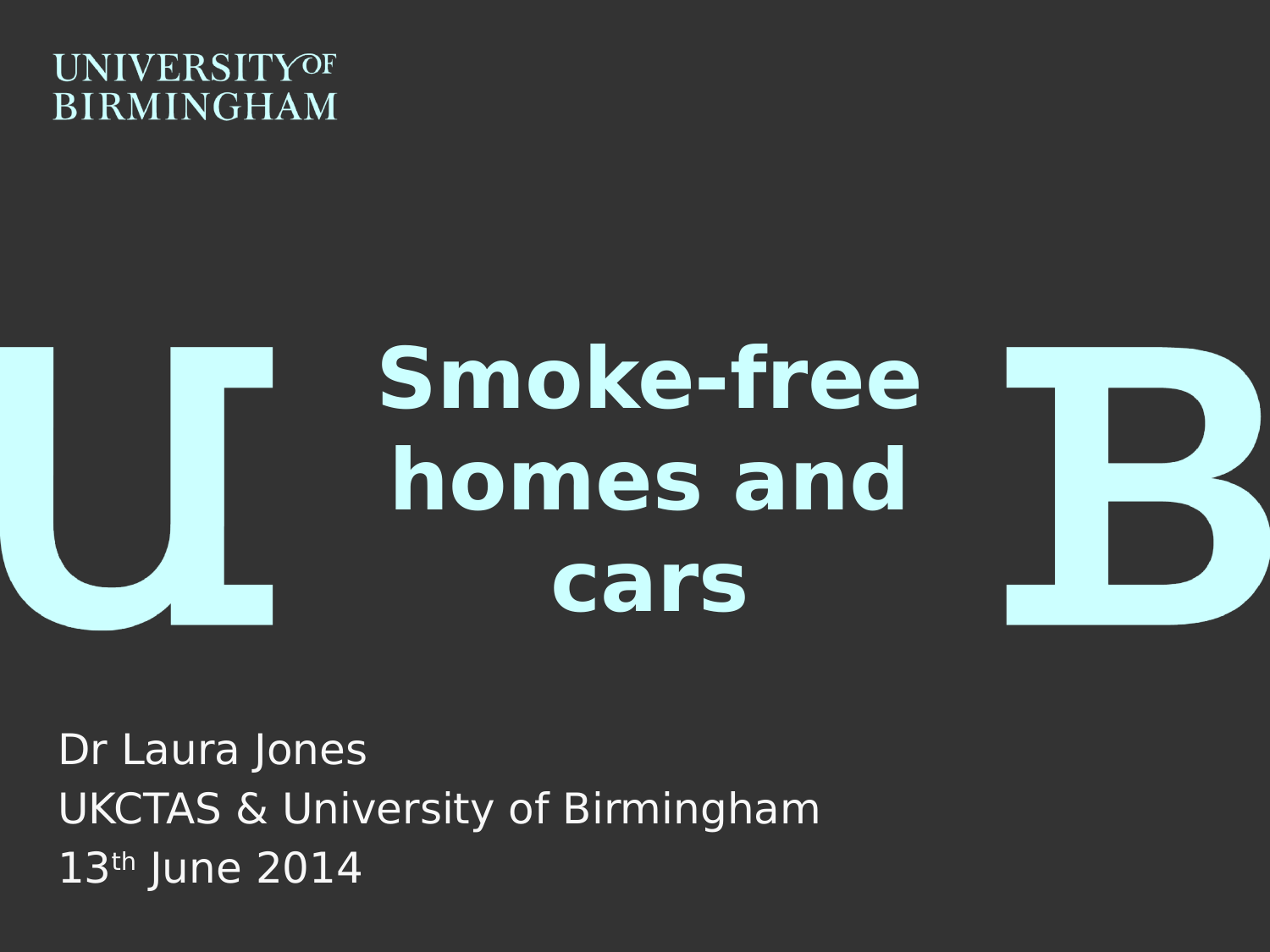

# Smoke-free homes and cars
Dr Laura Jones
UKCTAS & University of Birmingham
13th June 2014